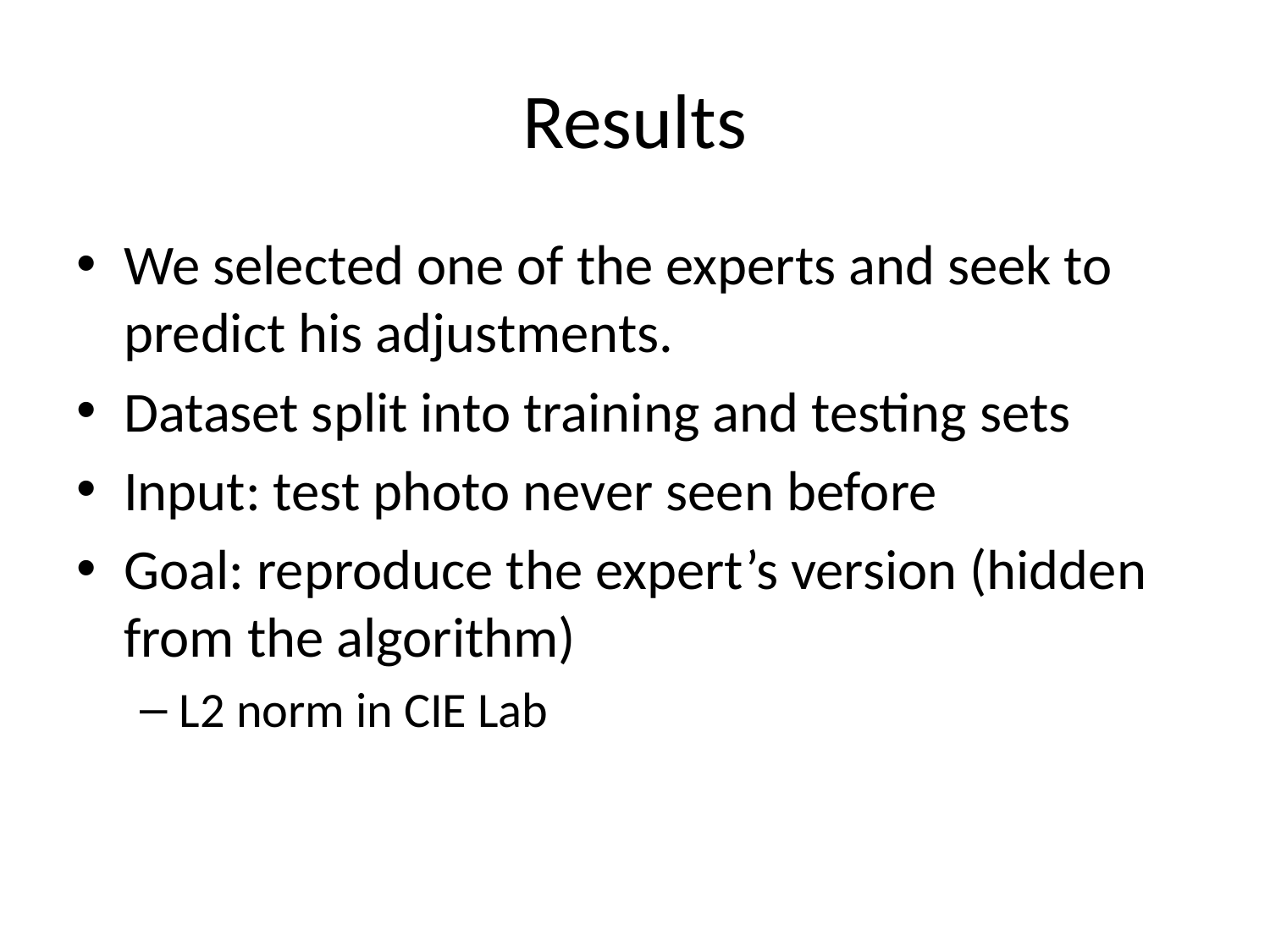

# Results
We selected one of the experts and seek to predict his adjustments.
Dataset split into training and testing sets
Input: test photo never seen before
Goal: reproduce the expert’s version (hidden from the algorithm)
L2 norm in CIE Lab